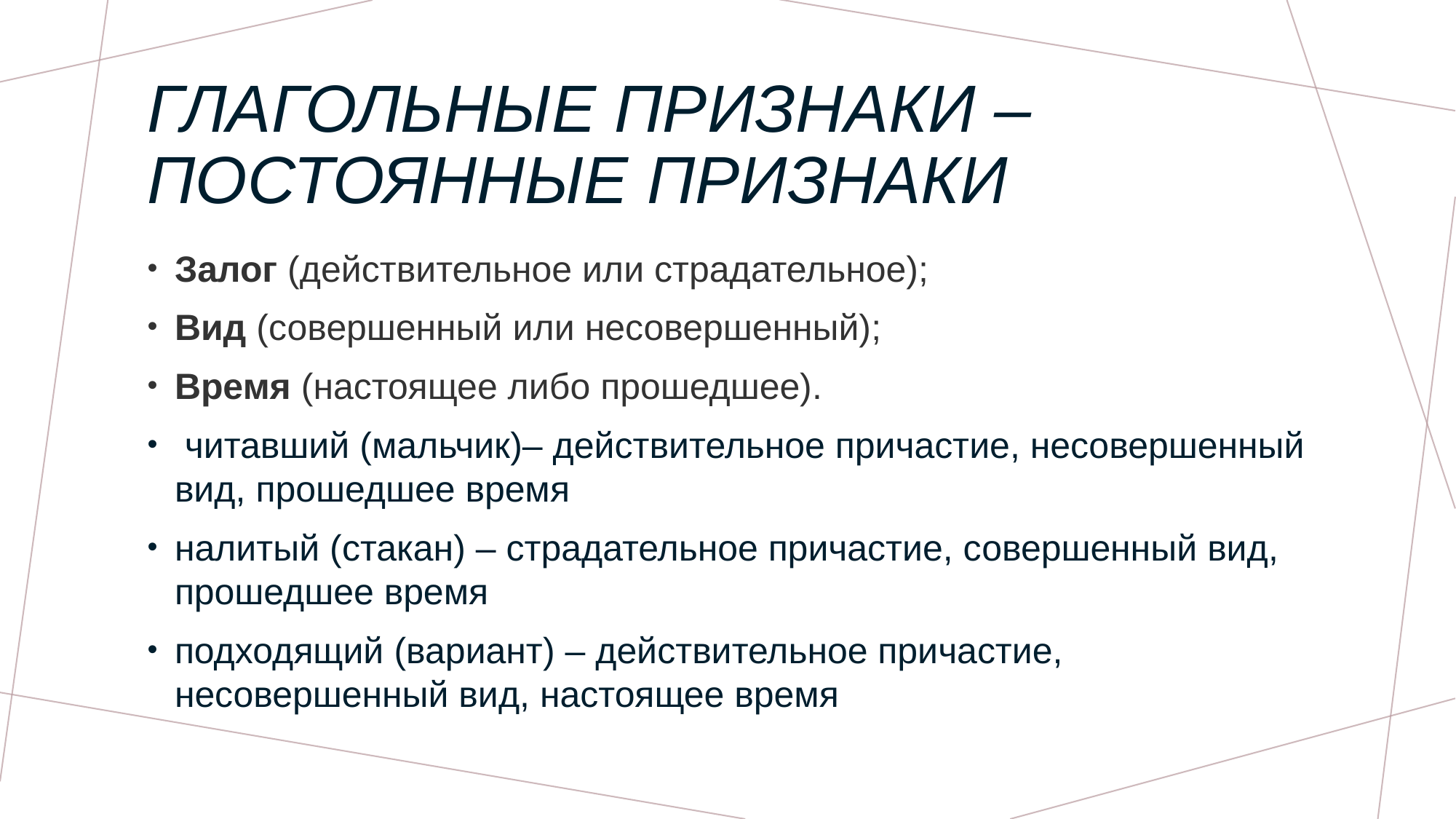

# Глагольные признаки –постоянные признаки
Залог (действительное или страдательное);
Вид (совершенный или несовершенный);
Время (настоящее либо прошедшее).
 читавший (мальчик)– действительное причастие, несовершенный вид, прошедшее время
налитый (стакан) – страдательное причастие, совершенный вид, прошедшее время
подходящий (вариант) – действительное причастие, несовершенный вид, настоящее время